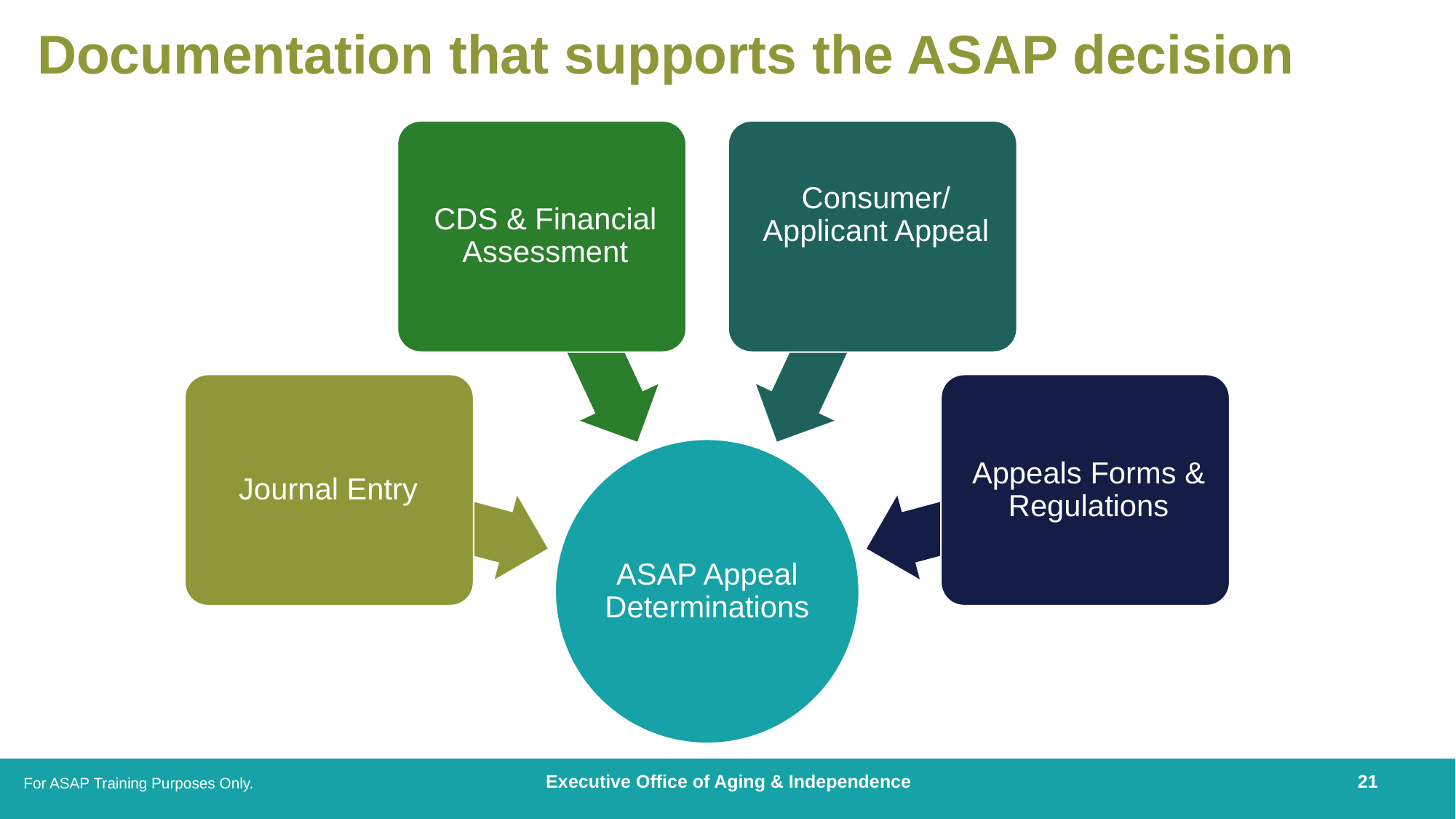

# Documentation that supports the ASAP decision
ASAP Appeal Determinations
Journal Entry
CDS & Financial Assessment
Consumer/Applicant Appeal

Appeals Forms & Regulations
For ASAP Training Purposes Only.